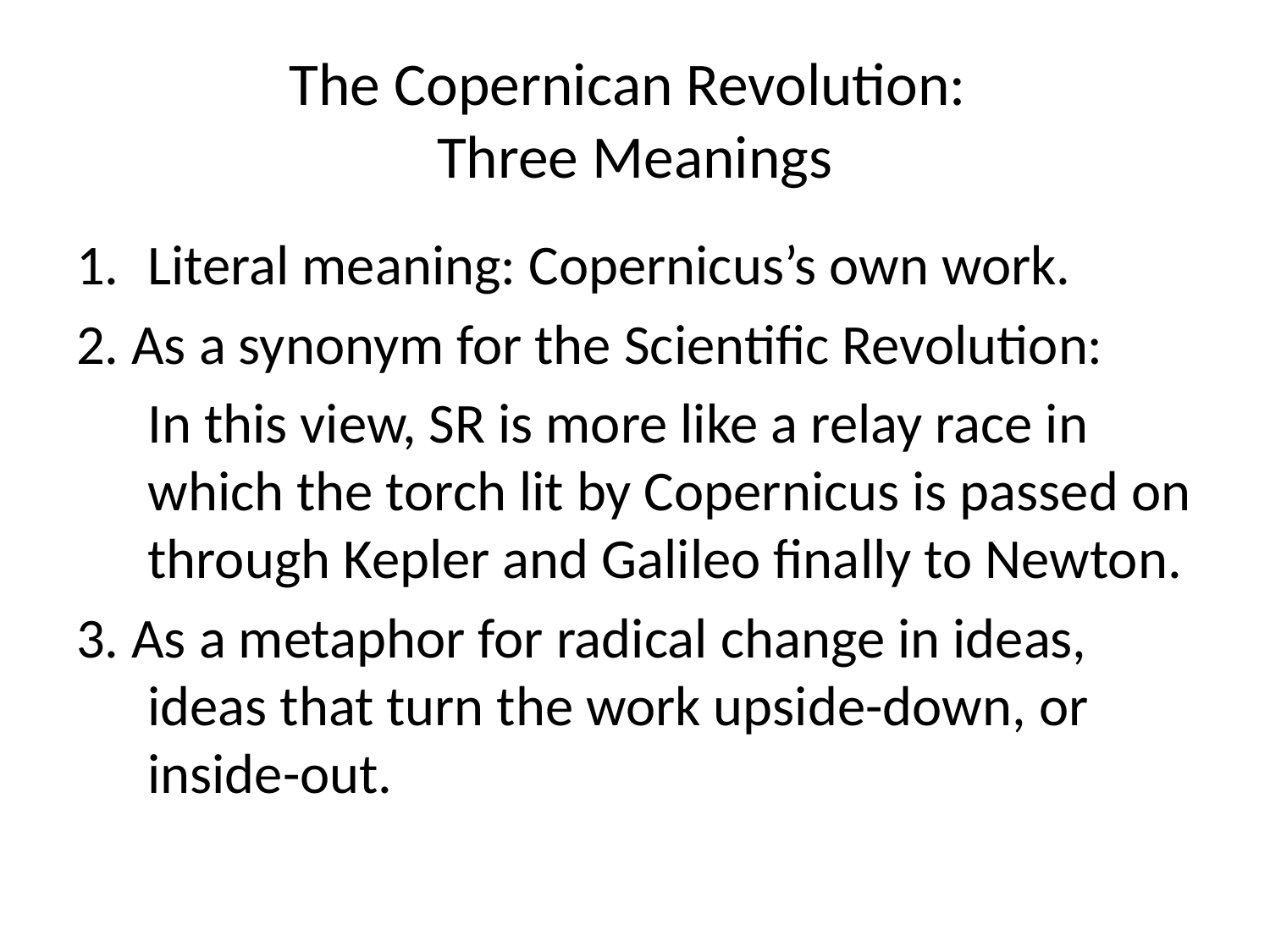

# The Copernican Revolution: Three Meanings
Literal meaning: Copernicus’s own work.
2. As a synonym for the Scientific Revolution:
	In this view, SR is more like a relay race in which the torch lit by Copernicus is passed on through Kepler and Galileo finally to Newton.
3. As a metaphor for radical change in ideas, ideas that turn the work upside-down, or inside-out.